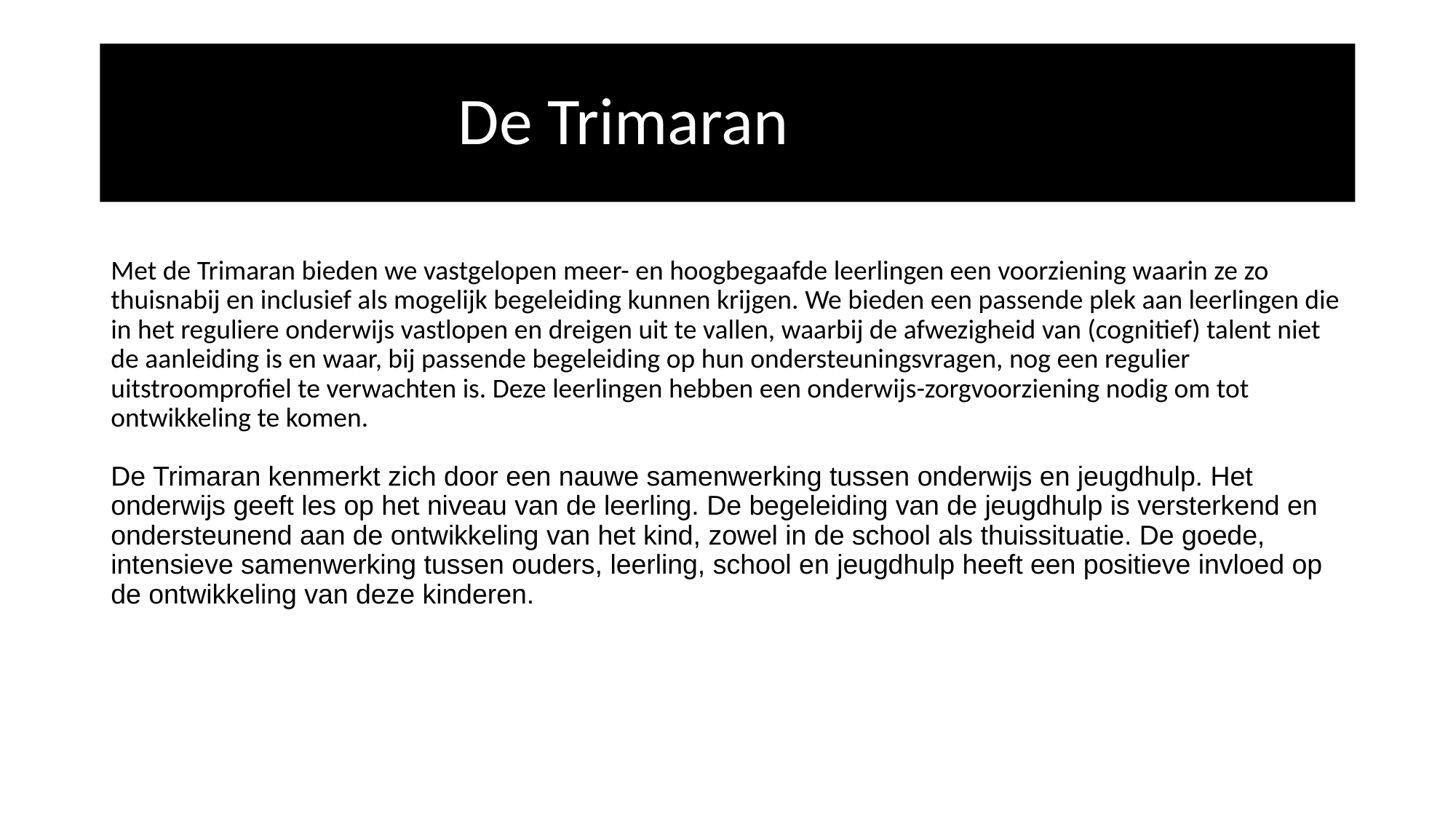

# De Trimaran

Met de Trimaran bieden we vastgelopen meer- en hoogbegaafde leerlingen een voorziening waarin ze zo thuisnabij en inclusief als mogelijk begeleiding kunnen krijgen. We bieden een passende plek aan leerlingen die in het reguliere onderwijs vastlopen en dreigen uit te vallen, waarbij de afwezigheid van (cognitief) talent niet de aanleiding is en waar, bij passende begeleiding op hun ondersteuningsvragen, nog een regulier uitstroomprofiel te verwachten is. Deze leerlingen hebben een onderwijs-zorgvoorziening nodig om tot ontwikkeling te komen.

De Trimaran kenmerkt zich door een nauwe samenwerking tussen onderwijs en jeugdhulp. Het onderwijs geeft les op het niveau van de leerling. De begeleiding van de jeugdhulp is versterkend en ondersteunend aan de ontwikkeling van het kind, zowel in de school als thuissituatie. De goede, intensieve samenwerking tussen ouders, leerling, school en jeugdhulp heeft een positieve invloed op de ontwikkeling van deze kinderen.